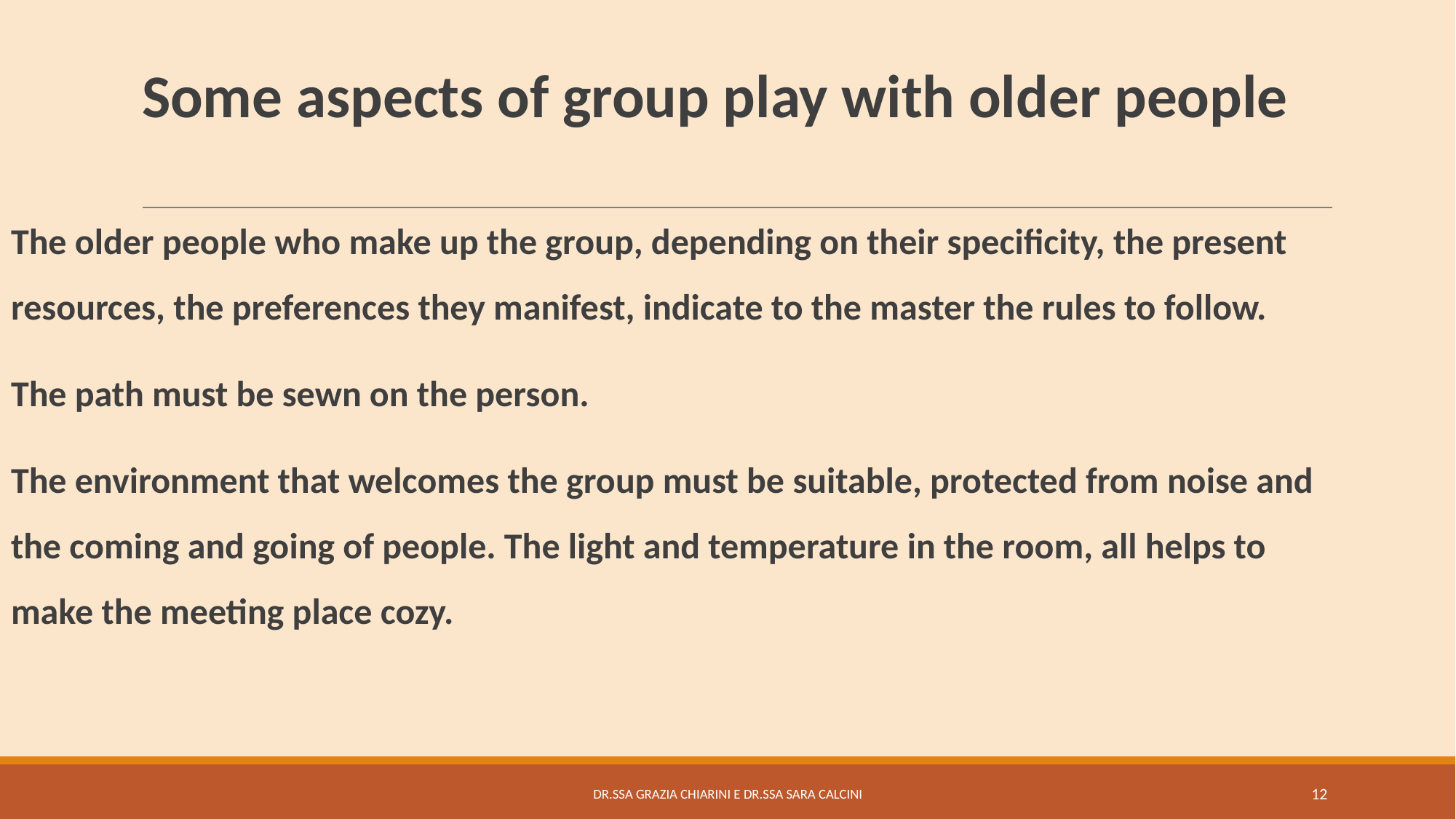

# Some aspects of group play with older people
The older people who make up the group, depending on their specificity, the present resources, the preferences they manifest, indicate to the master the rules to follow.
The path must be sewn on the person.
The environment that welcomes the group must be suitable, protected from noise and the coming and going of people. The light and temperature in the room, all helps to make the meeting place cozy.

DR.SSA GRAZIA CHIARINI E DR.SSA SARA CALCINI
12